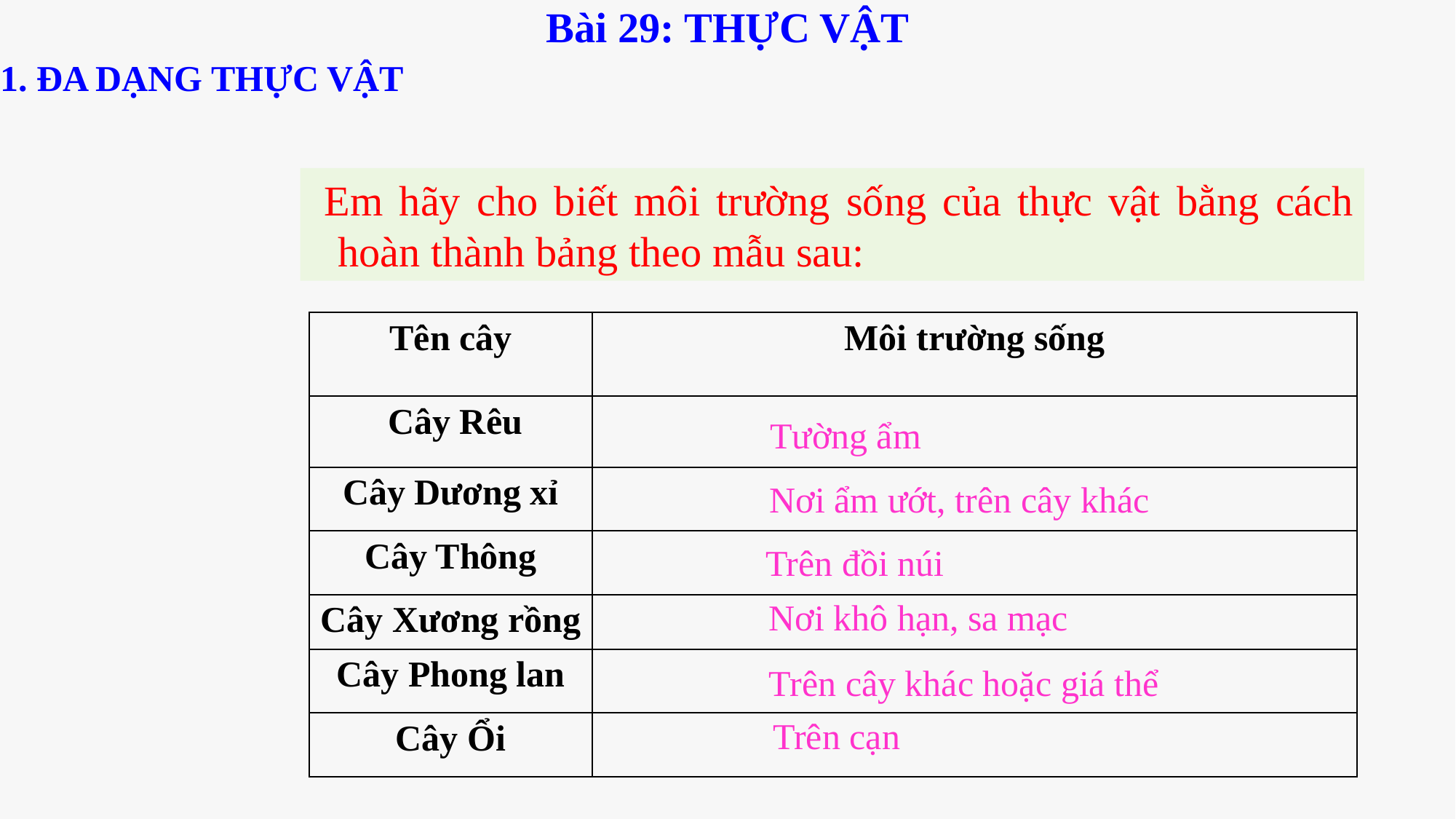

Bài 29: THỰC VẬT
1. ĐA DẠNG THỰC VẬT
Em hãy cho biết môi trường sống của thực vật bằng cách hoàn thành bảng theo mẫu sau:
| Tên cây | Môi trường sống |
| --- | --- |
| Cây Rêu |  |
| Cây Dương xỉ |  |
| Cây Thông |  |
| Cây Xương rồng |  |
| Cây Phong lan |  |
| Cây Ổi |  |
Tường ẩm
Nơi ẩm ướt, trên cây khác
Trên đồi núi
Nơi khô hạn, sa mạc
Trên cây khác hoặc giá thể
Trên cạn